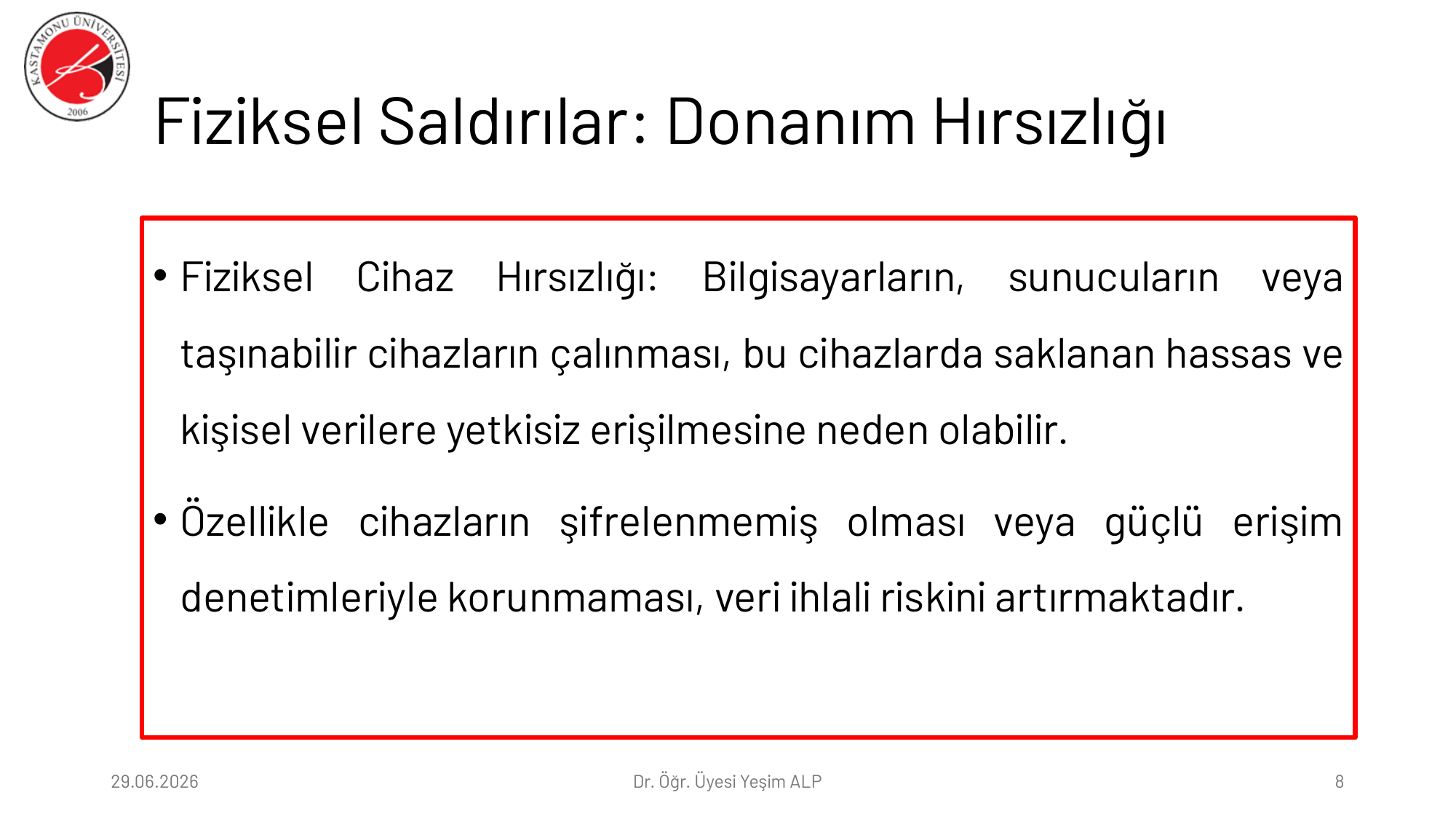

# Fiziksel Saldırılar: Donanım Hırsızlığı
Fiziksel Cihaz Hırsızlığı: Bilgisayarların, sunucuların veya taşınabilir cihazların çalınması, bu cihazlarda saklanan hassas ve kişisel verilere yetkisiz erişilmesine neden olabilir.
Özellikle cihazların şifrelenmemiş olması veya güçlü erişim denetimleriyle korunmaması, veri ihlali riskini artırmaktadır.

29.06.2026
Dr. Öğr. Üyesi Yeşim ALP
8